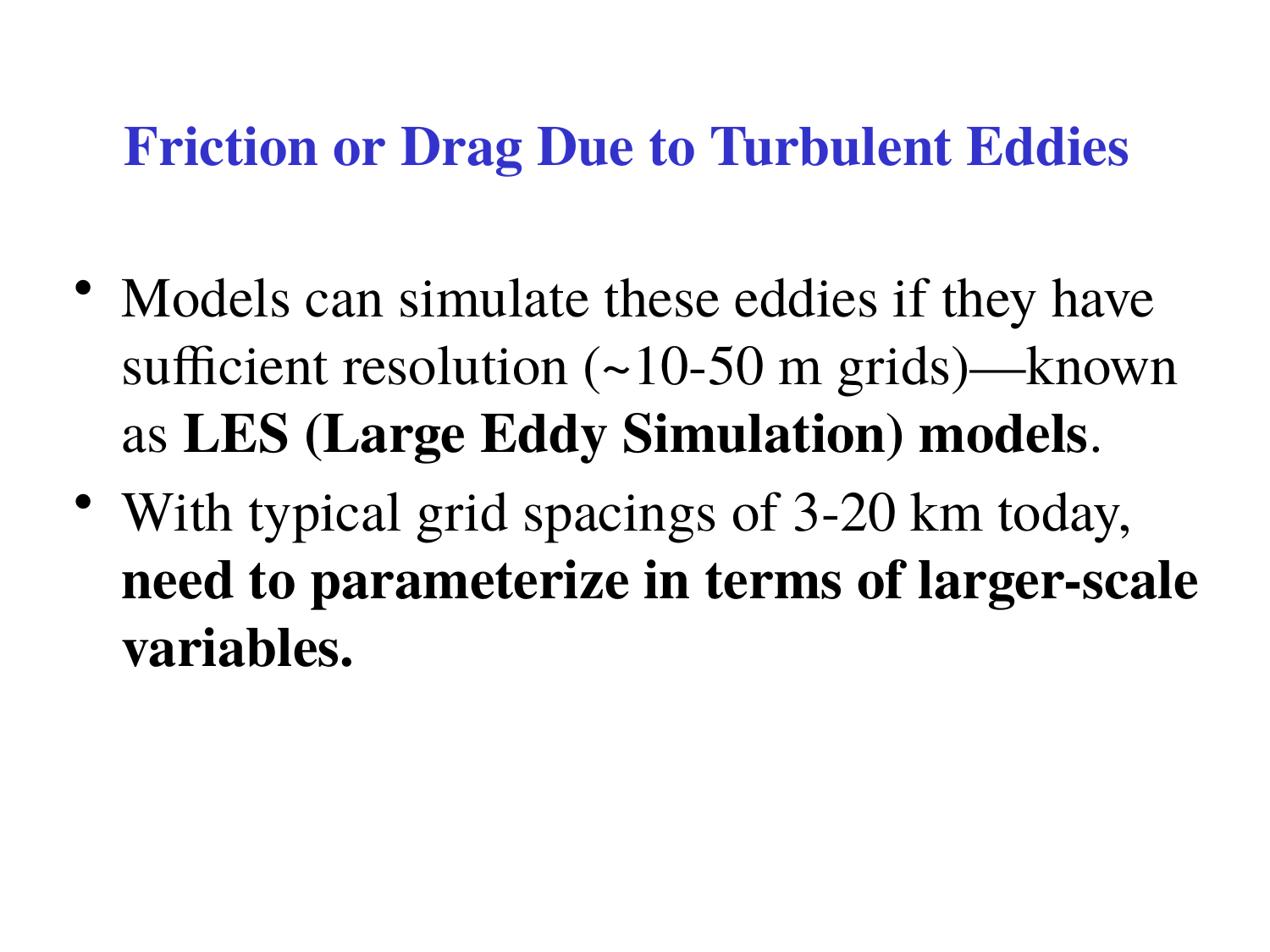

# Friction or Drag Due to Turbulent Eddies
Models can simulate these eddies if they have sufficient resolution (~10-50 m grids)—known as LES (Large Eddy Simulation) models.
With typical grid spacings of 3-20 km today, need to parameterize in terms of larger-scale variables.